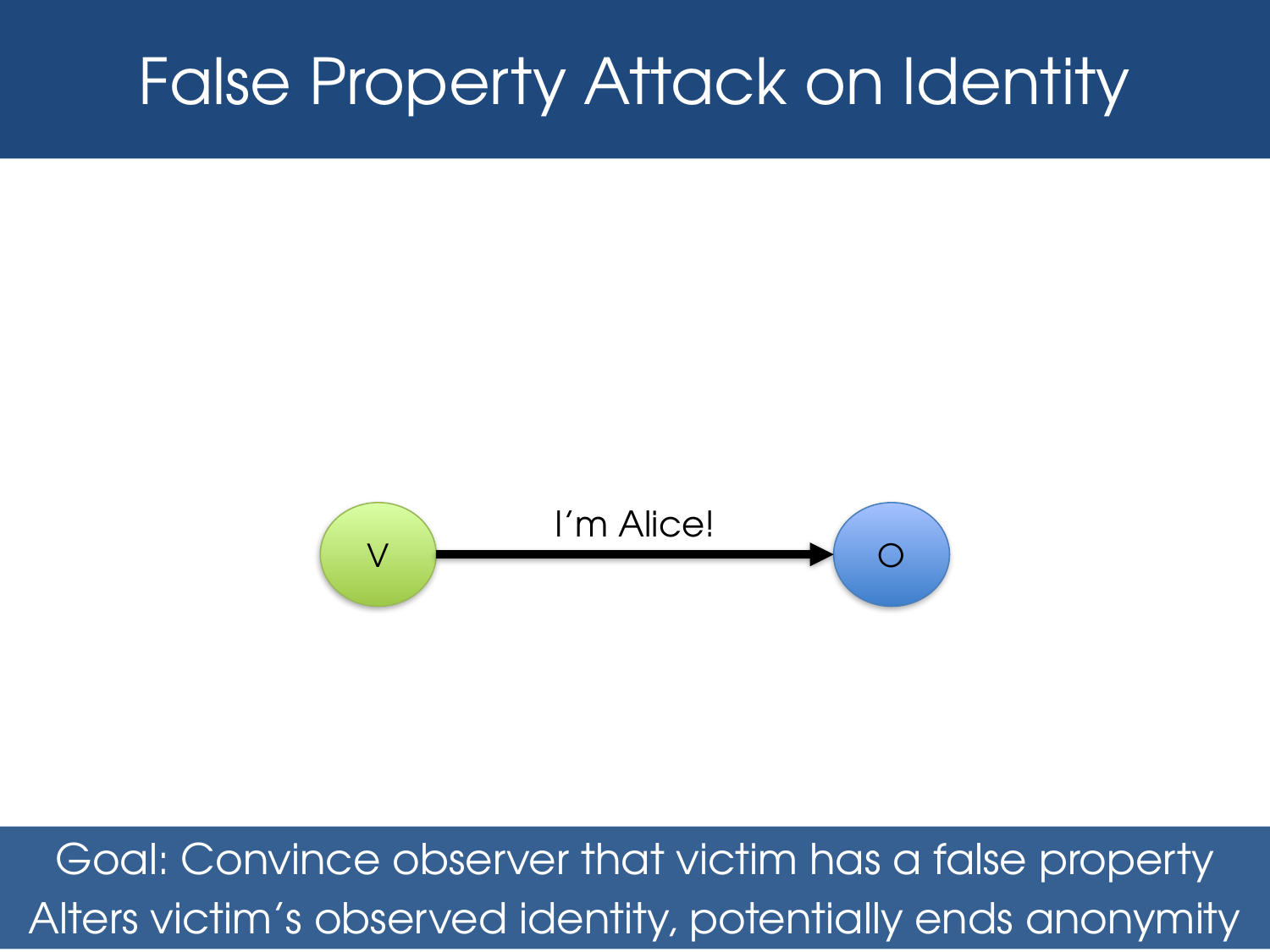

# False Property Attack on Identity
I’m Alice!
V
O
Goal: Convince observer that victim has a false property
Alters victim’s observed identity, potentially ends anonymity
45